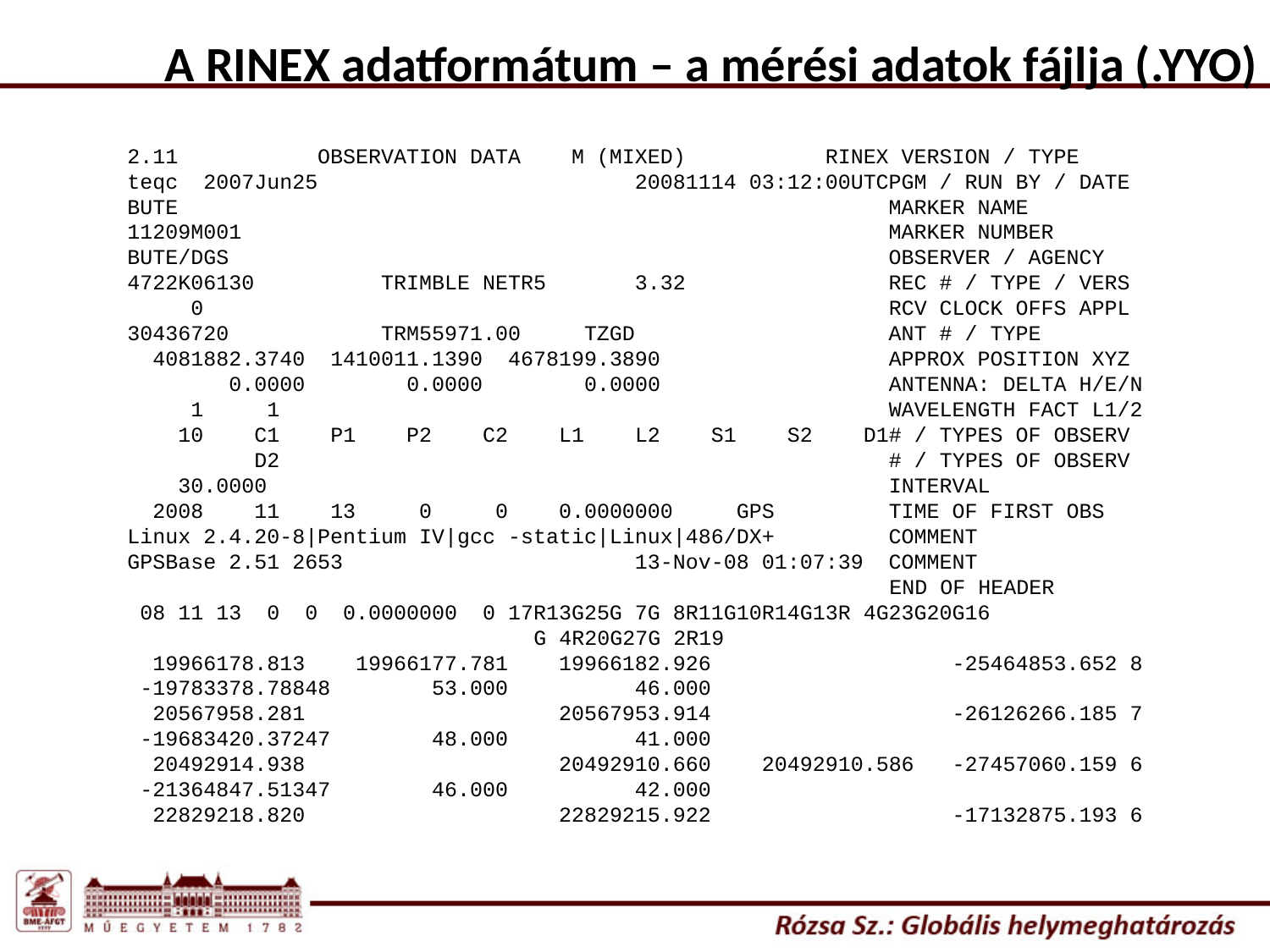

A RINEX adatformátum – a mérési adatok fájlja (.YYO)
2.11           OBSERVATION DATA    M (MIXED)           RINEX VERSION / TYPE
teqc  2007Jun25                         20081114 03:12:00UTCPGM / RUN BY / DATE
BUTE                                                        MARKER NAME
11209M001                                                   MARKER NUMBER
BUTE/DGS                                                    OBSERVER / AGENCY
4722K06130          TRIMBLE NETR5       3.32                REC # / TYPE / VERS
     0                                                      RCV CLOCK OFFS APPL
30436720            TRM55971.00     TZGD                    ANT # / TYPE
  4081882.3740  1410011.1390  4678199.3890                  APPROX POSITION XYZ
        0.0000        0.0000        0.0000                  ANTENNA: DELTA H/E/N
     1     1                                                WAVELENGTH FACT L1/2
    10    C1    P1    P2    C2    L1    L2    S1    S2    D1# / TYPES OF OBSERV
          D2                                                # / TYPES OF OBSERV
    30.0000                                                 INTERVAL
  2008    11    13     0     0    0.0000000     GPS         TIME OF FIRST OBS
Linux 2.4.20-8|Pentium IV|gcc -static|Linux|486/DX+         COMMENT
GPSBase 2.51 2653                       13-Nov-08 01:07:39  COMMENT
                                                            END OF HEADER
 08 11 13  0  0  0.0000000  0 17R13G25G 7G 8R11G10R14G13R 4G23G20G16
                                G 4R20G27G 2R19
  19966178.813    19966177.781    19966182.926                   -25464853.652 8
 -19783378.78848        53.000          46.000
  20567958.281                    20567953.914                   -26126266.185 7
 -19683420.37247        48.000          41.000
  20492914.938                    20492910.660    20492910.586   -27457060.159 6
 -21364847.51347        46.000          42.000
  22829218.820                    22829215.922                   -17132875.193 6